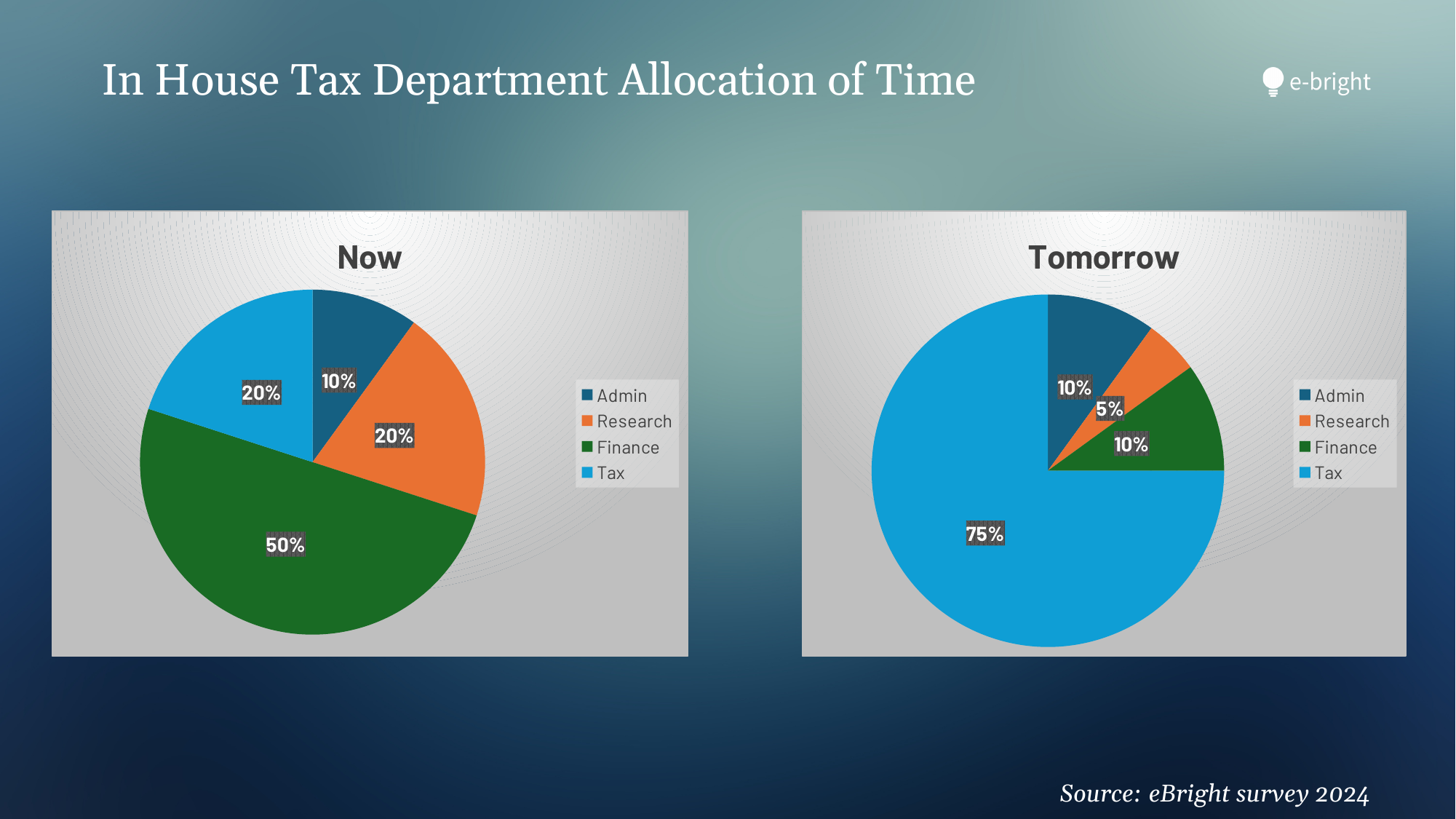

In House Tax Department Allocation of Time

### Chart:

| Category | Now |
|---|---|
| Admin | 10.0 |
| Research | 20.0 |
| Finance | 50.0 |
| Tax | 20.0 |

### Chart:

| Category | Tomorrow |
|---|---|
| Admin | 10.0 |
| Research | 5.0 |
| Finance | 10.0 |
| Tax | 75.0 |
Source: eBright survey 2024